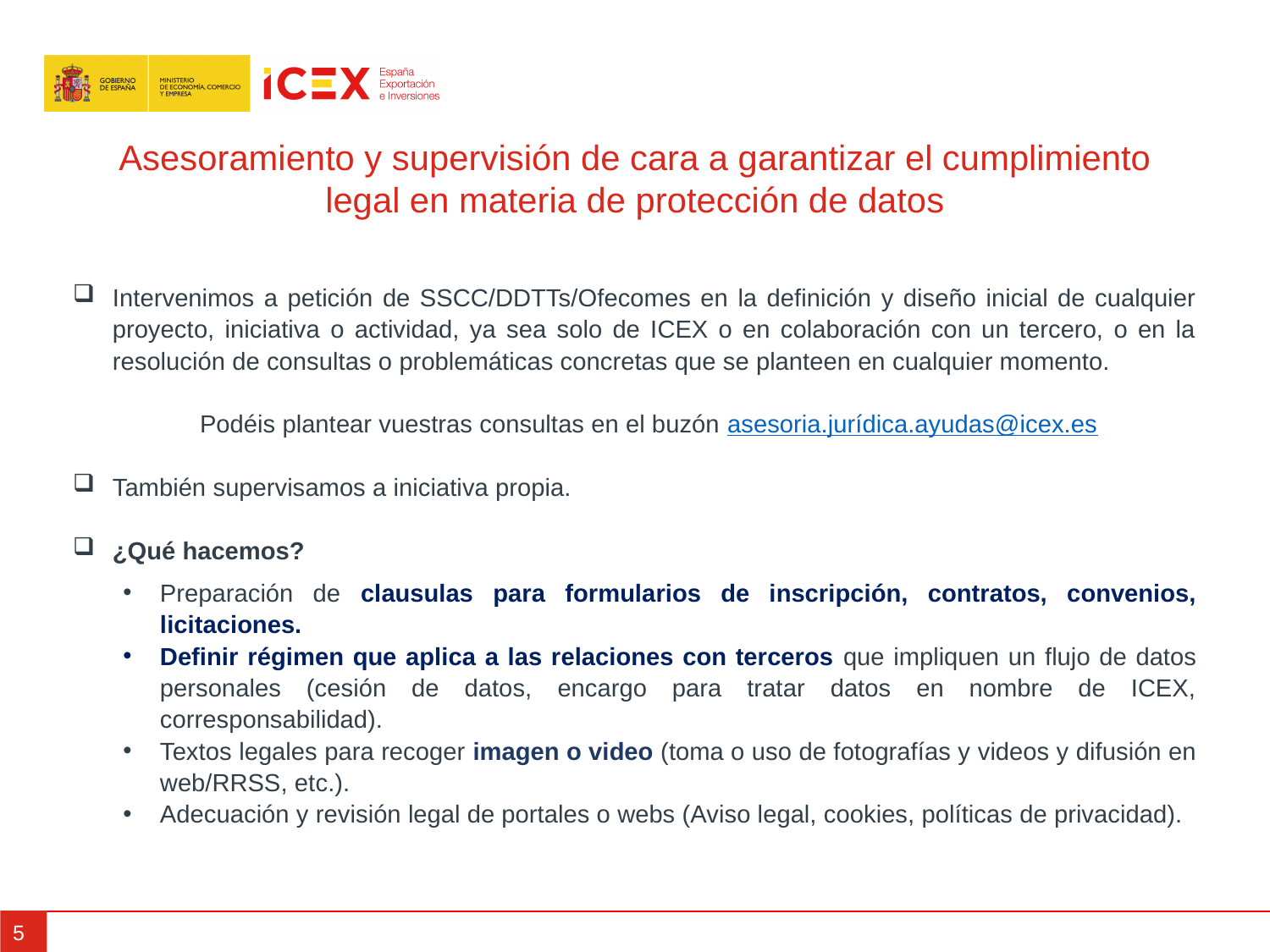

Asesoramiento y supervisión de cara a garantizar el cumplimiento legal en materia de protección de datos
Intervenimos a petición de SSCC/DDTTs/Ofecomes en la definición y diseño inicial de cualquier proyecto, iniciativa o actividad, ya sea solo de ICEX o en colaboración con un tercero, o en la resolución de consultas o problemáticas concretas que se planteen en cualquier momento.

	Podéis plantear vuestras consultas en el buzón asesoria.jurídica.ayudas@icex.es

También supervisamos a iniciativa propia.

¿Qué hacemos?
Preparación de clausulas para formularios de inscripción, contratos, convenios, licitaciones.
Definir régimen que aplica a las relaciones con terceros que impliquen un flujo de datos personales (cesión de datos, encargo para tratar datos en nombre de ICEX, corresponsabilidad).
Textos legales para recoger imagen o video (toma o uso de fotografías y videos y difusión en web/RRSS, etc.).
Adecuación y revisión legal de portales o webs (Aviso legal, cookies, políticas de privacidad).

5